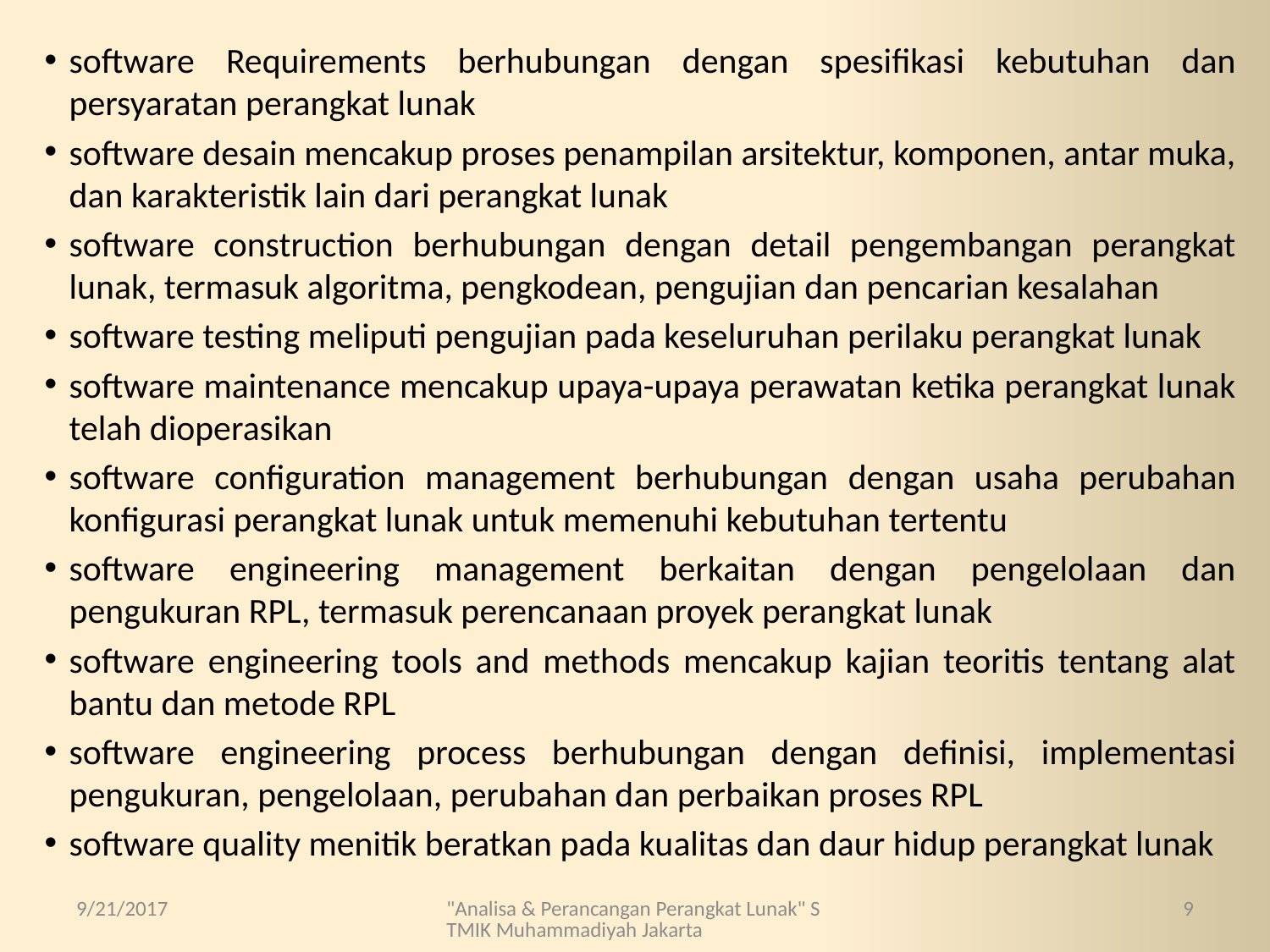

software Requirements berhubungan dengan spesifikasi kebutuhan dan persyaratan perangkat lunak
software desain mencakup proses penampilan arsitektur, komponen, antar muka, dan karakteristik lain dari perangkat lunak
software construction berhubungan dengan detail pengembangan perangkat lunak, termasuk algoritma, pengkodean, pengujian dan pencarian kesalahan
software testing meliputi pengujian pada keseluruhan perilaku perangkat lunak
software maintenance mencakup upaya-upaya perawatan ketika perangkat lunak telah dioperasikan
software configuration management berhubungan dengan usaha perubahan konfigurasi perangkat lunak untuk memenuhi kebutuhan tertentu
software engineering management berkaitan dengan pengelolaan dan pengukuran RPL, termasuk perencanaan proyek perangkat lunak
software engineering tools and methods mencakup kajian teoritis tentang alat bantu dan metode RPL
software engineering process berhubungan dengan definisi, implementasi pengukuran, pengelolaan, perubahan dan perbaikan proses RPL
software quality menitik beratkan pada kualitas dan daur hidup perangkat lunak

9/21/2017
"Analisa & Perancangan Perangkat Lunak" STMIK Muhammadiyah Jakarta
9